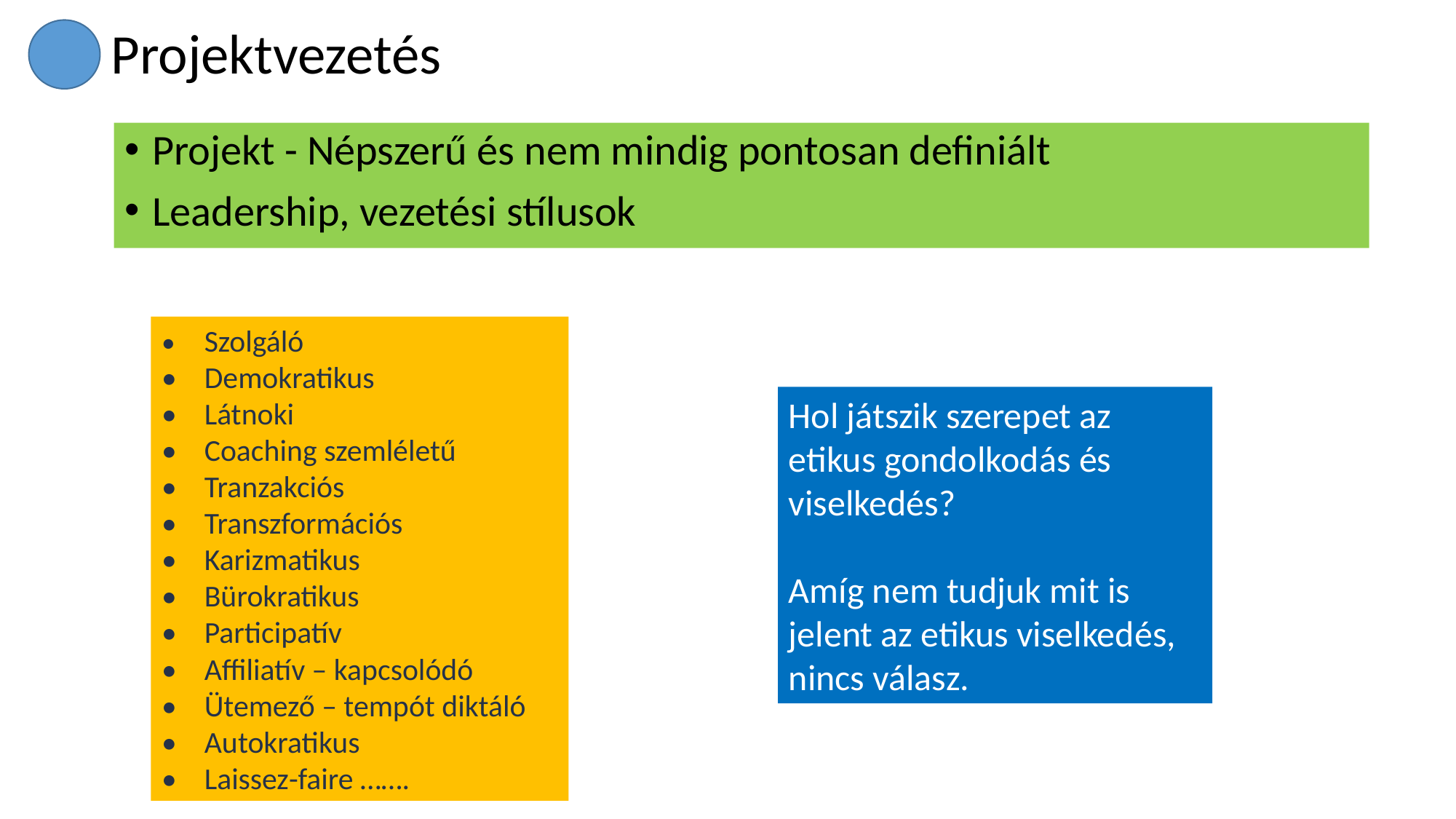

# Projektvezetés
Projekt - Népszerű és nem mindig pontosan definiált
Leadership, vezetési stílusok

•	Szolgáló
•	Demokratikus
•	Látnoki
•	Coaching szemléletű
•	Tranzakciós
•	Transzformációs
•	Karizmatikus
•	Bürokratikus
•	Participatív
•	Affiliatív – kapcsolódó
•	Ütemező – tempót diktáló
•	Autokratikus
•	Laissez-faire …….
Hol játszik szerepet az etikus gondolkodás és viselkedés?

Amíg nem tudjuk mit is jelent az etikus viselkedés, nincs válasz.